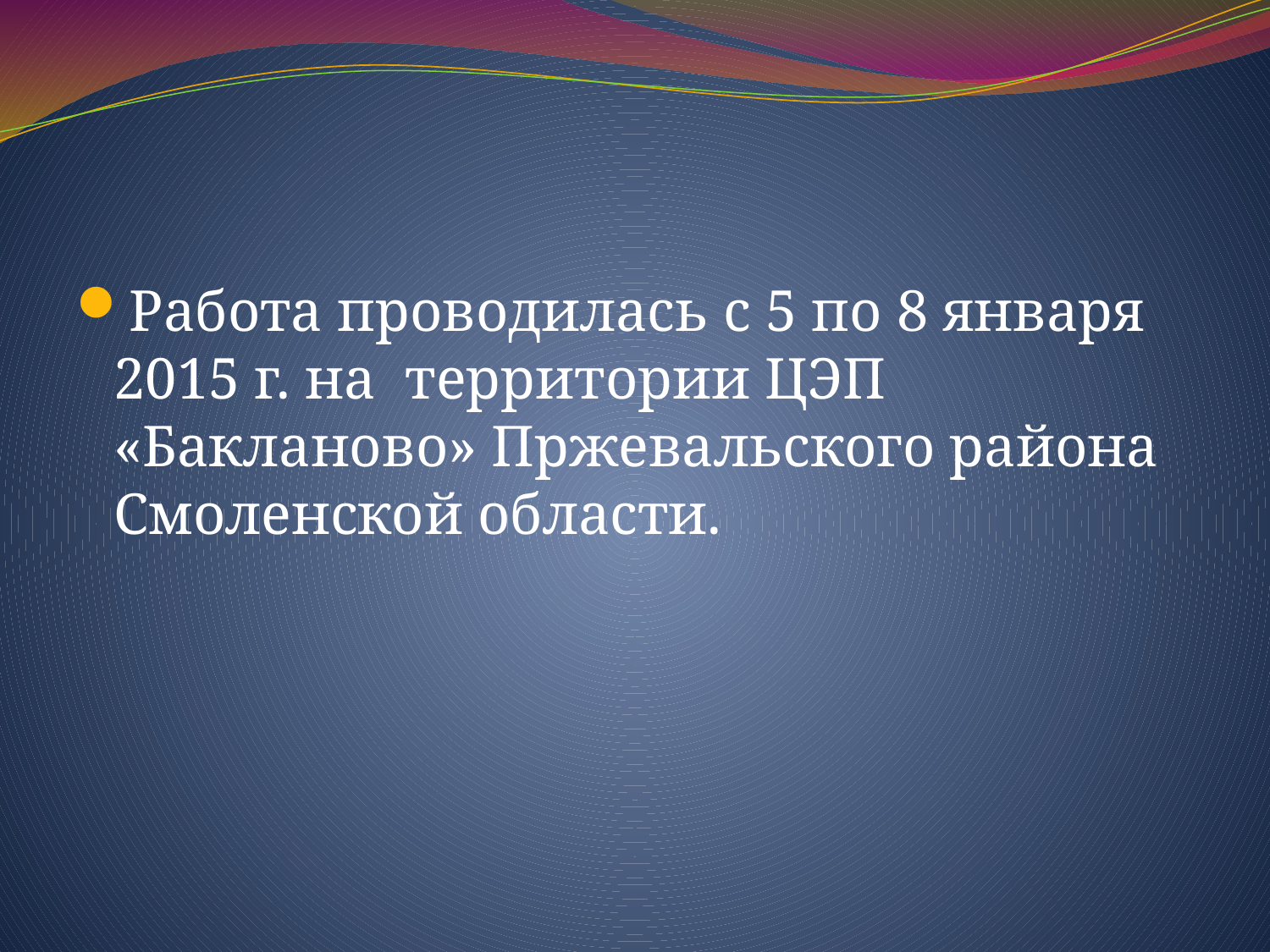

Работа проводилась с 5 по 8 января 2015 г. на  территории ЦЭП «Бакланово» Пржевальского района Смоленской области.